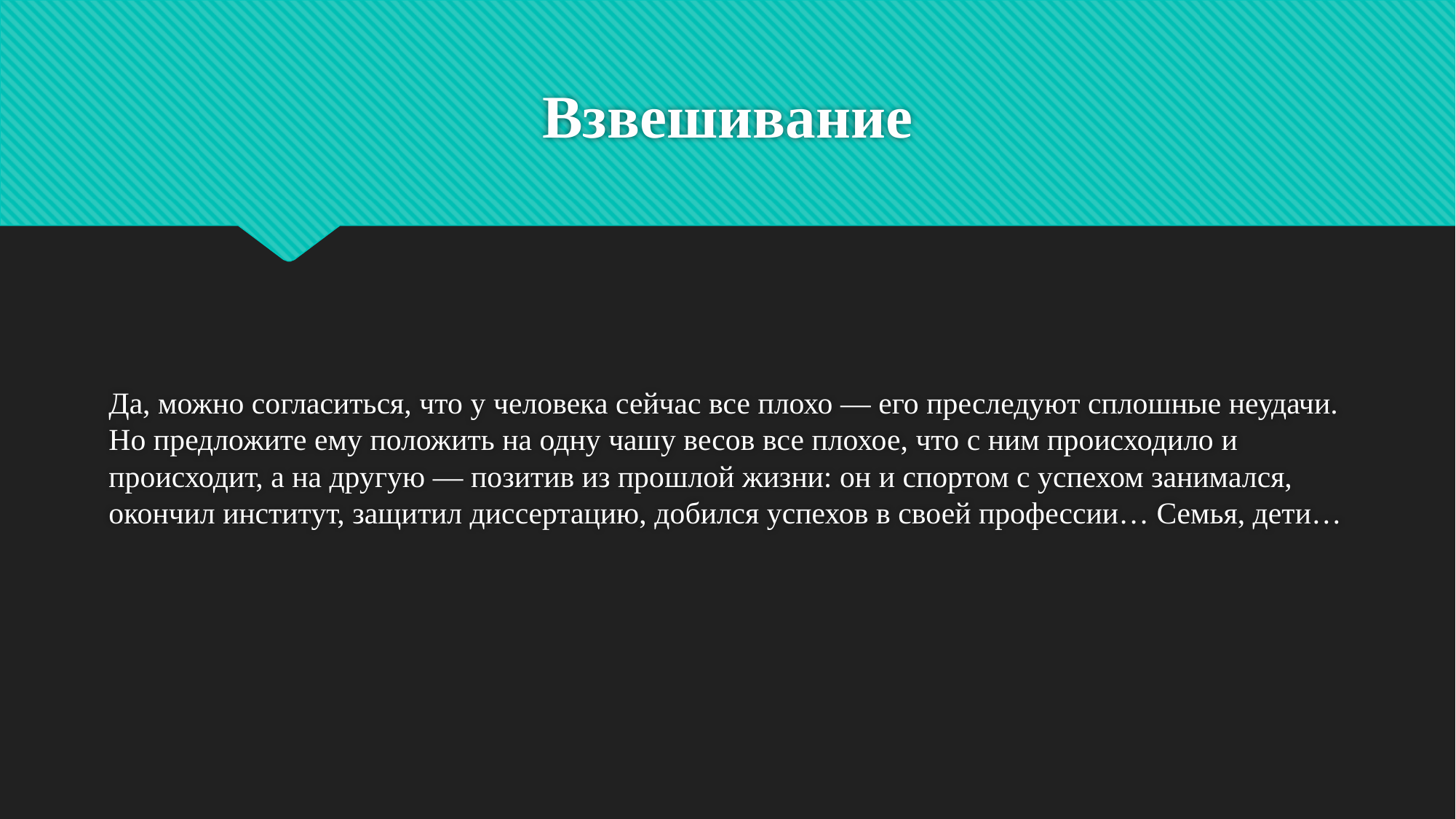

# Взвешивание
Да, можно согласиться, что у человека сейчас все плохо — его преследуют сплошные неудачи. Но предложите ему положить на одну чашу весов все плохое, что с ним происходило и происходит, а на другую — позитив из прошлой жизни: он и спортом с успехом занимался, окончил институт, защитил диссертацию, добился успехов в своей профессии… Семья, дети…